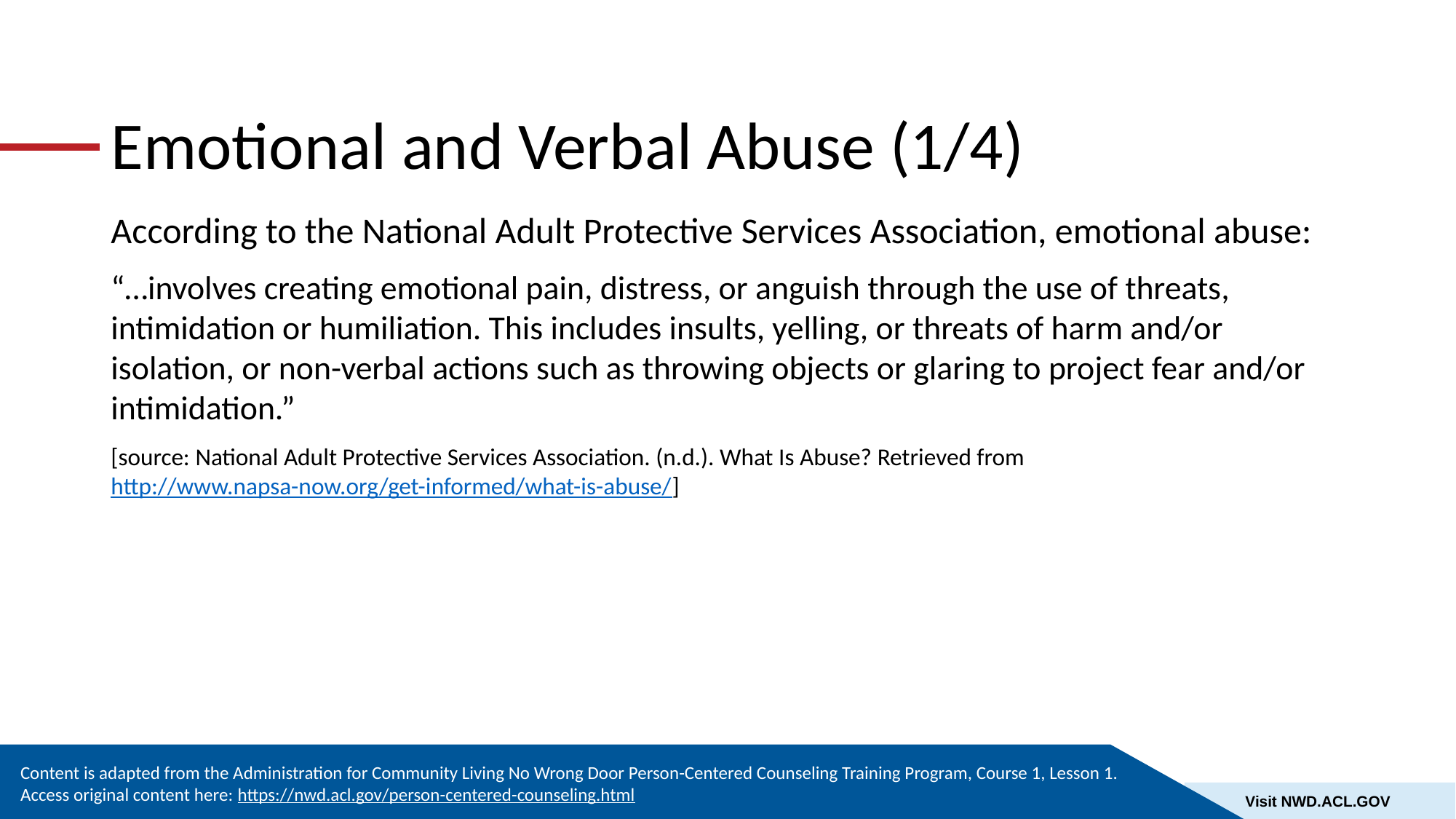

# Emotional and Verbal Abuse (1/4)
According to the National Adult Protective Services Association, emotional abuse:
“…involves creating emotional pain, distress, or anguish through the use of threats, intimidation or humiliation. This includes insults, yelling, or threats of harm and/or isolation, or non-verbal actions such as throwing objects or glaring to project fear and/or intimidation.”
[source: National Adult Protective Services Association. (n.d.). What Is Abuse? Retrieved from http://www.napsa-now.org/get-informed/what-is-abuse/]